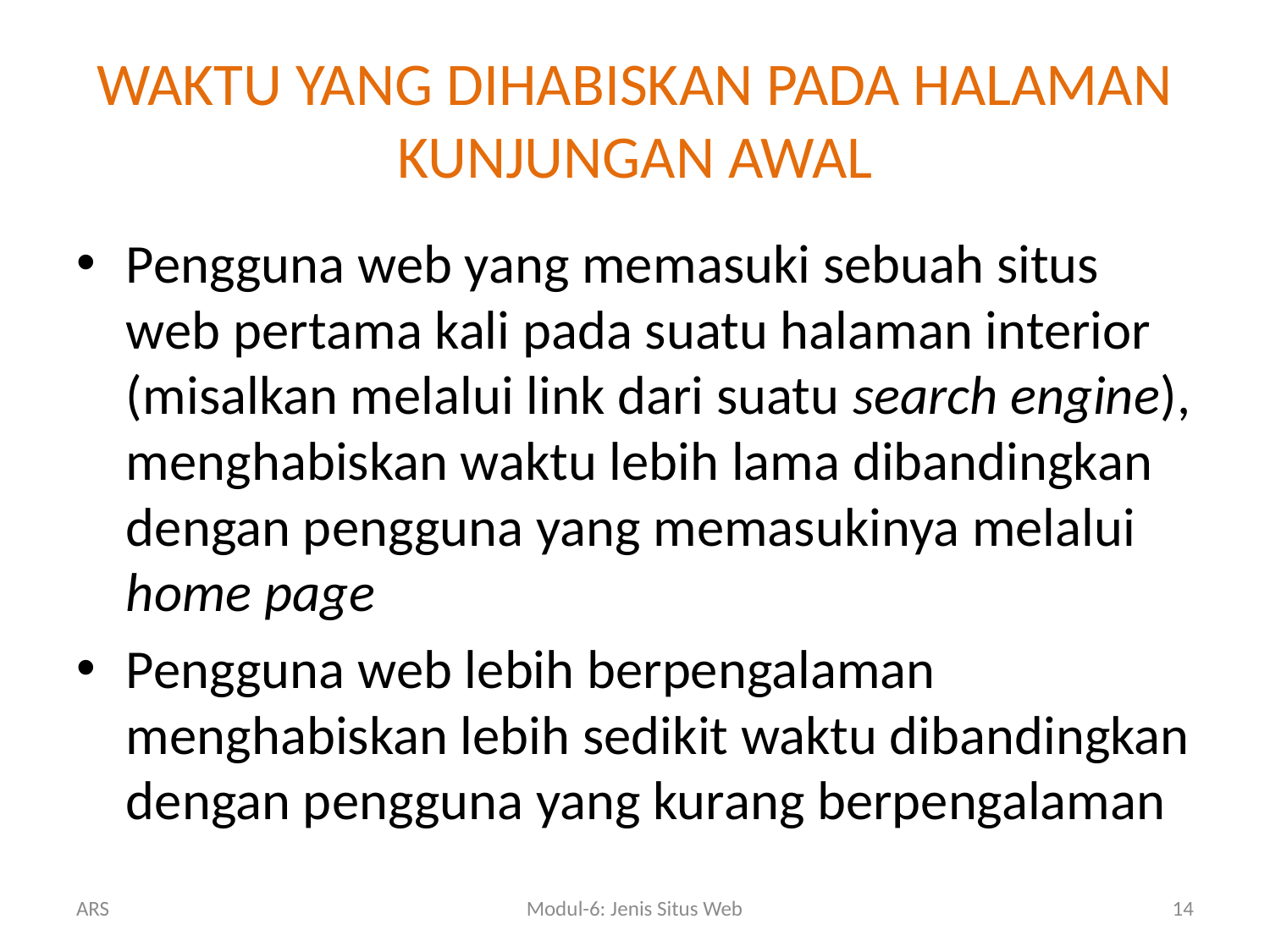

# WAKTU YANG DIHABISKAN PADA HALAMAN KUNJUNGAN AWAL
Pengguna web yang memasuki sebuah situs web pertama kali pada suatu halaman interior (misalkan melalui link dari suatu search engine), menghabiskan waktu lebih lama dibandingkan dengan pengguna yang memasukinya melalui home page
Pengguna web lebih berpengalaman menghabiskan lebih sedikit waktu dibandingkan dengan pengguna yang kurang berpengalaman

ARS
Modul-6: Jenis Situs Web
14